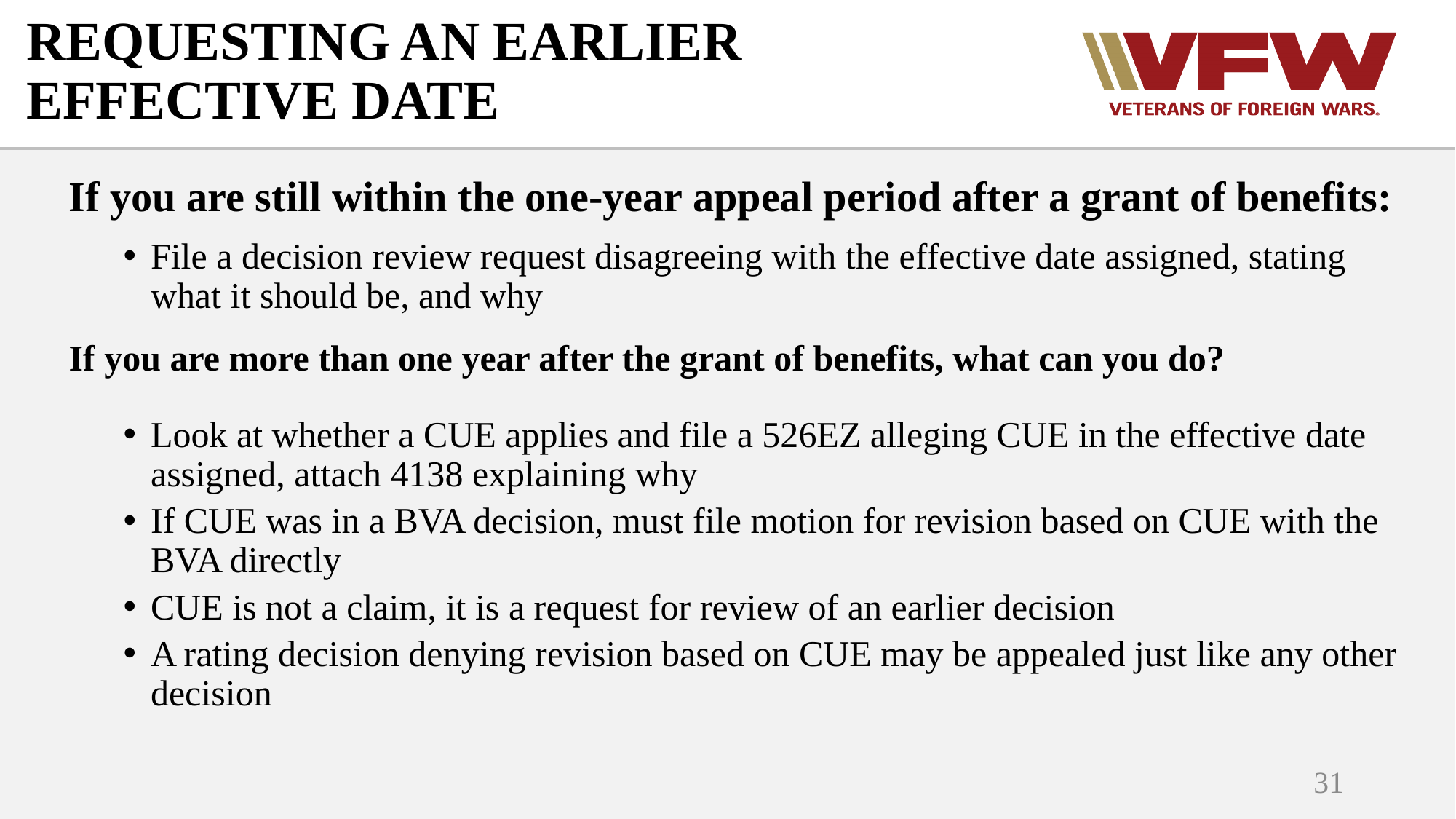

# REQUESTING AN EARLIER EFFECTIVE DATE
If you are still within the one-year appeal period after a grant of benefits:

File a decision review request disagreeing with the effective date assigned, stating what it should be, and why

If you are more than one year after the grant of benefits, what can you do?

Look at whether a CUE applies and file a 526EZ alleging CUE in the effective date assigned, attach 4138 explaining why
If CUE was in a BVA decision, must file motion for revision based on CUE with the BVA directly
CUE is not a claim, it is a request for review of an earlier decision
A rating decision denying revision based on CUE may be appealed just like any other decision

31